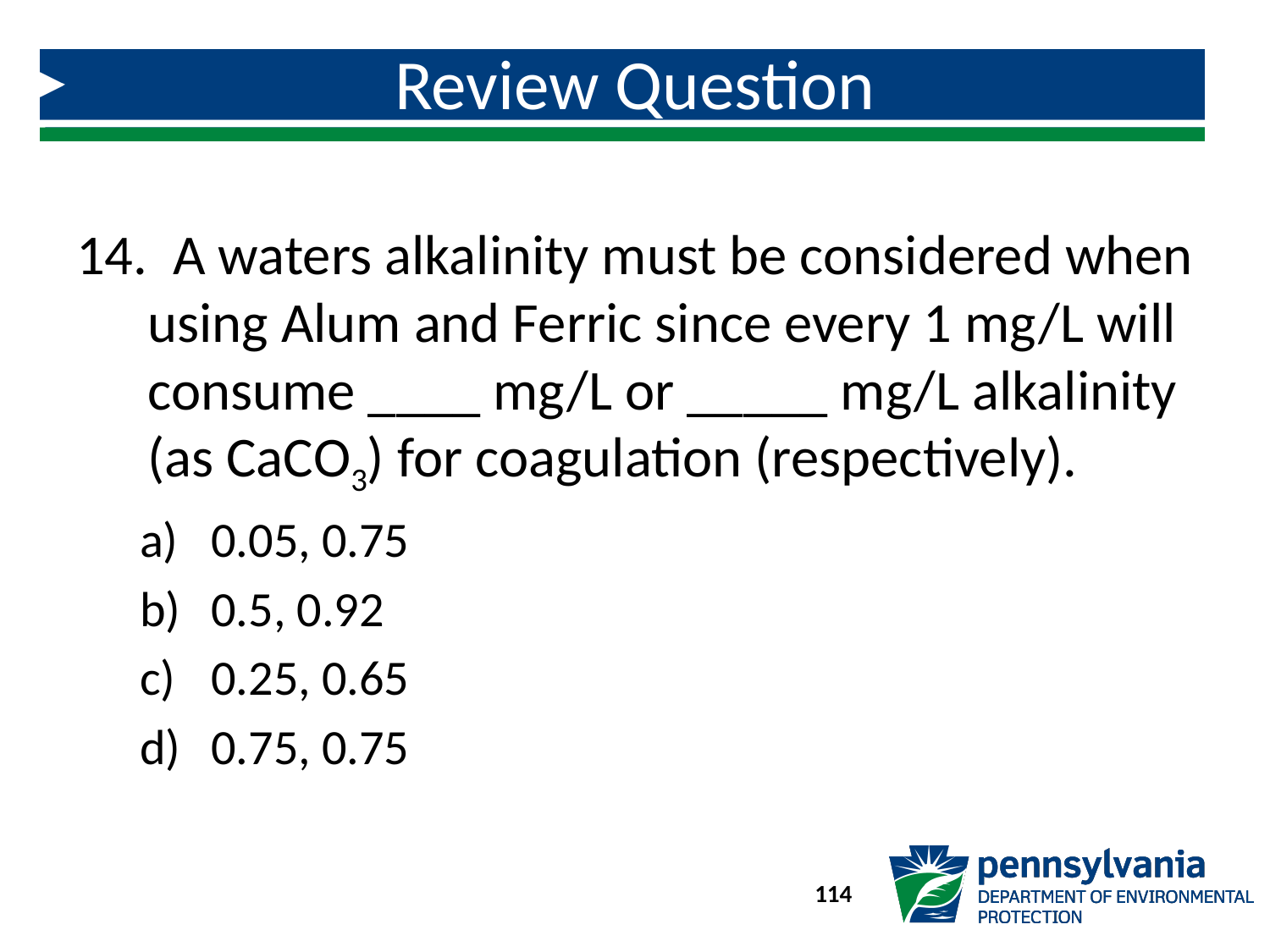

# Review Question
  A waters alkalinity must be considered when using Alum and Ferric since every 1 mg/L will consume ____ mg/L or _____ mg/L alkalinity (as CaCO3) for coagulation (respectively).
0.05, 0.75
0.5, 0.92
0.25, 0.65
0.75, 0.75

114